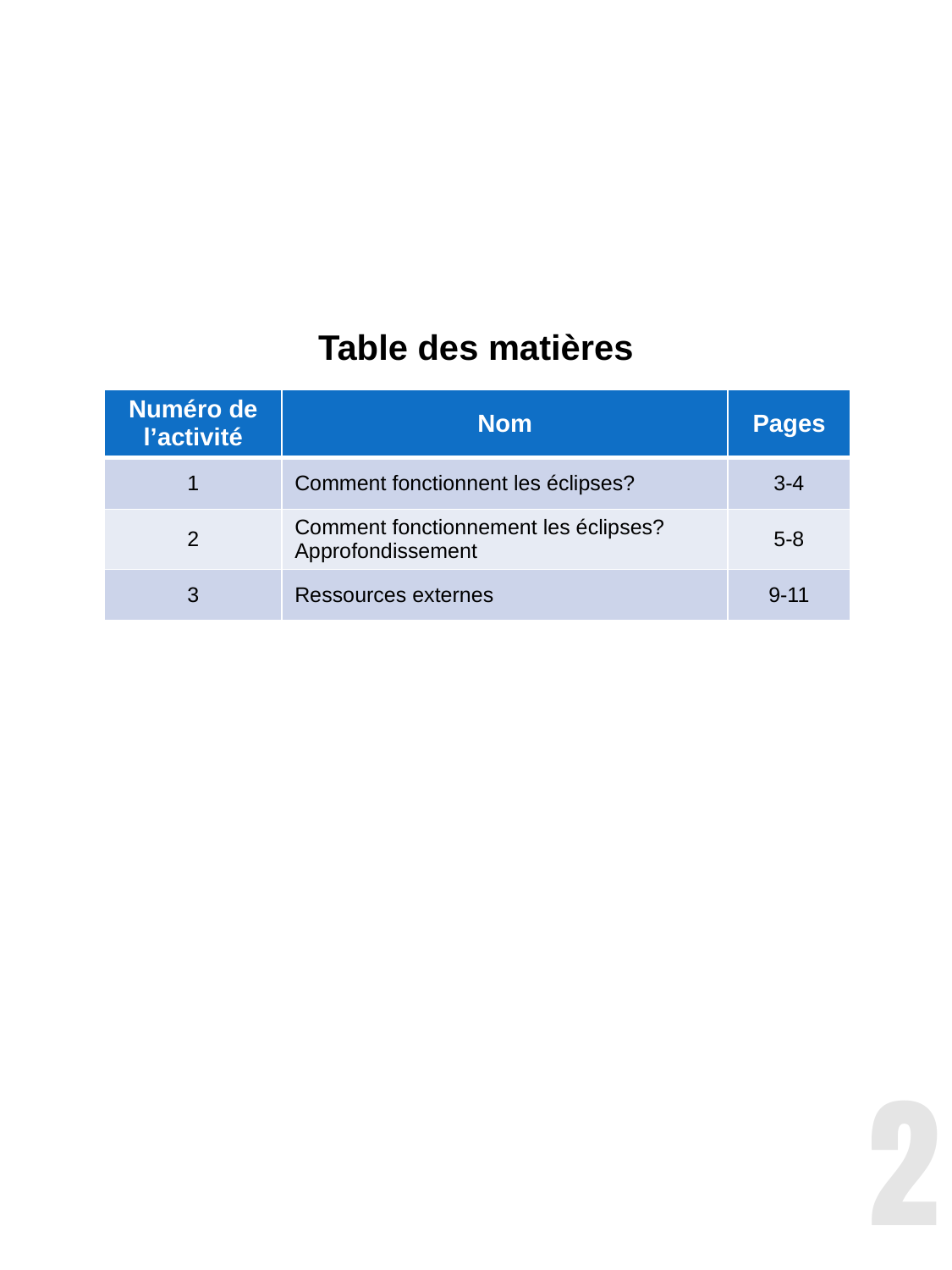

# Table des matières
| Numéro de l’activité | Nom | Pages |
| --- | --- | --- |
| 1 | Comment fonctionnent les éclipses? | 3-4 |
| 2 | Comment fonctionnement les éclipses? Approfondissement | 5-8 |
| 3 | Ressources externes | 9-11 |
2